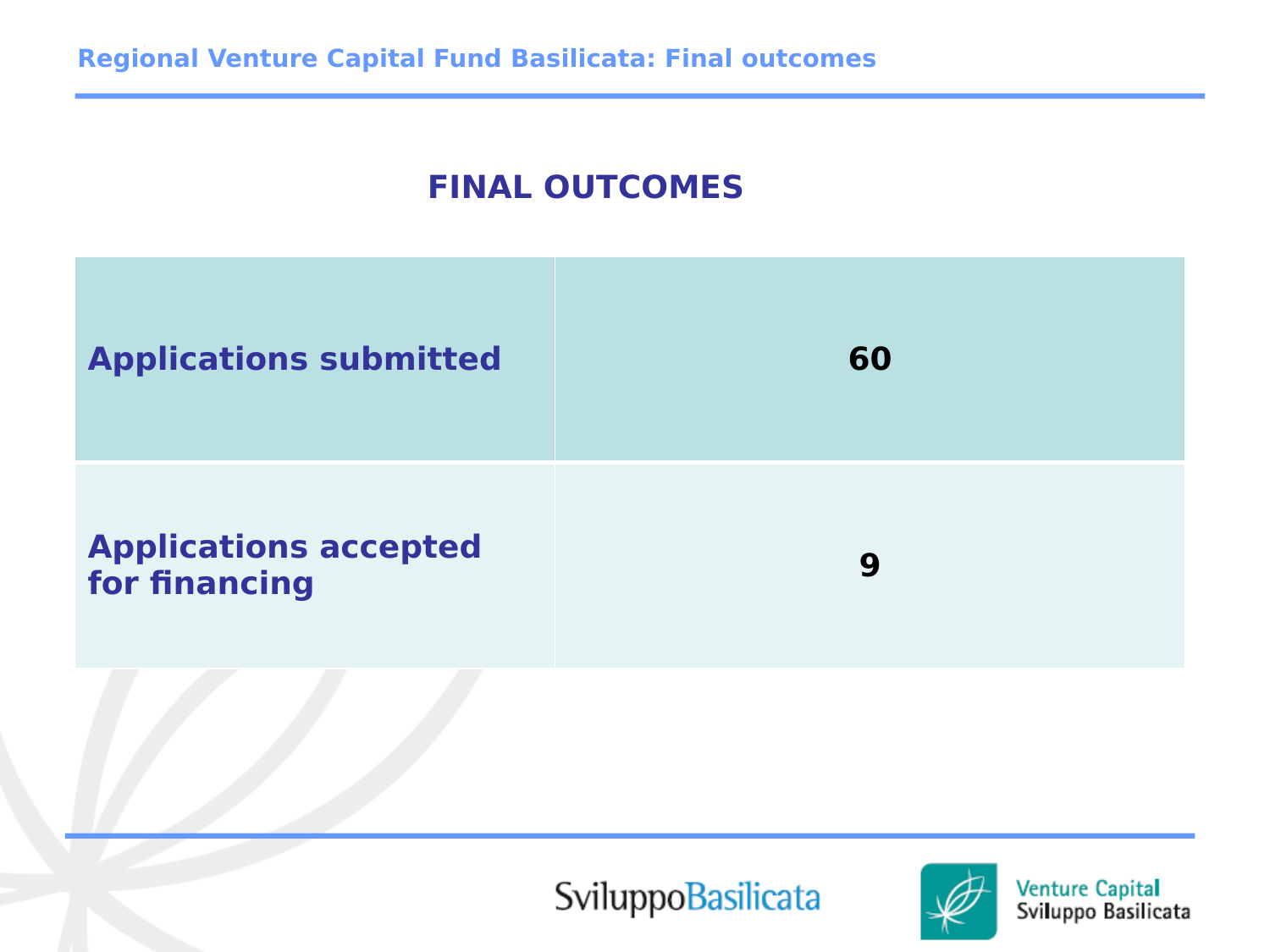

Regional Venture Capital Fund Basilicata: Final outcomes

FINAL OUTCOMES
| Applications submitted | 60 |
| --- | --- |
| Applications accepted for financing | 9 |